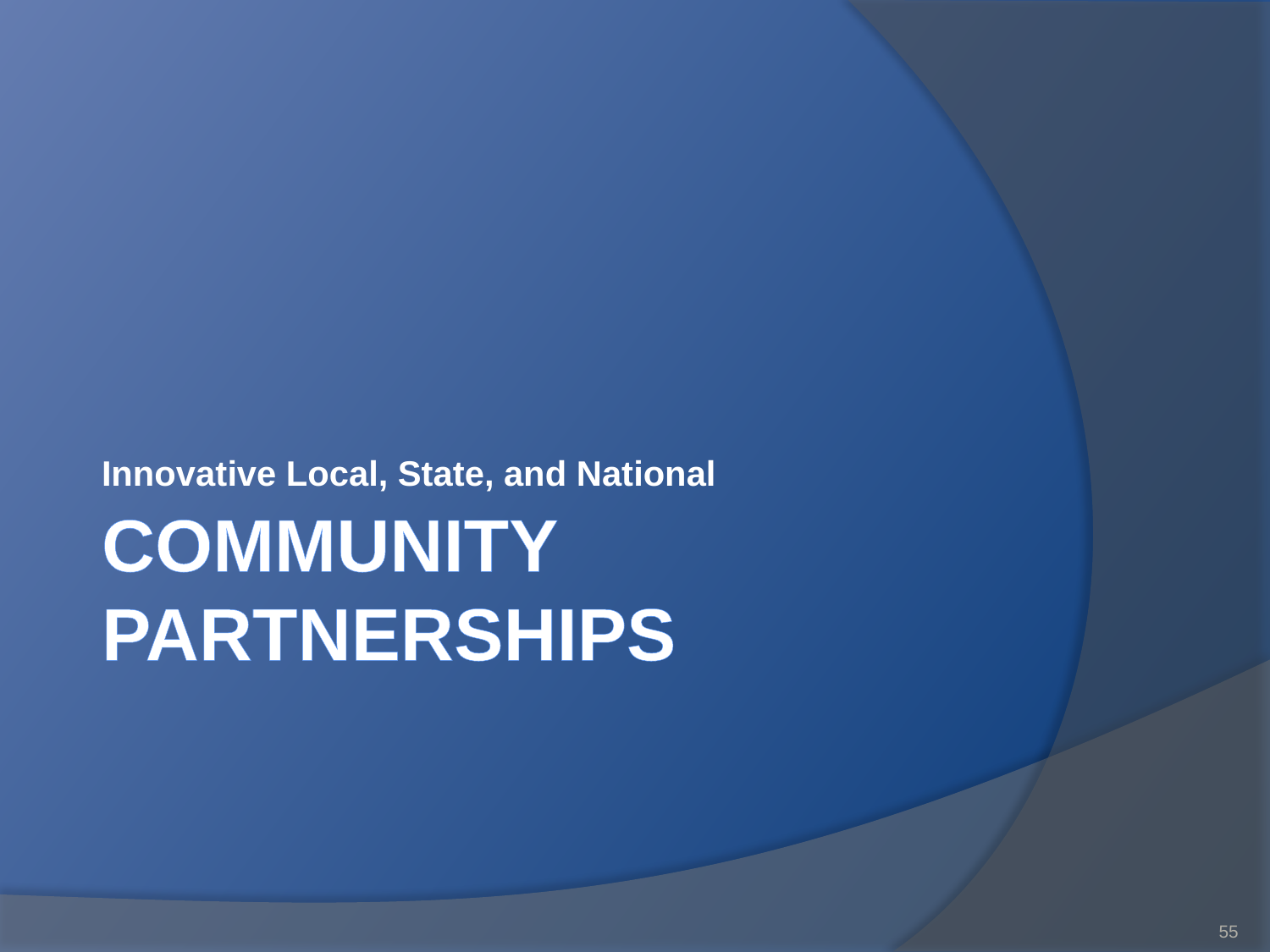

Innovative Local, State, and National
# COMMUNITY PARTNERSHIPS
55